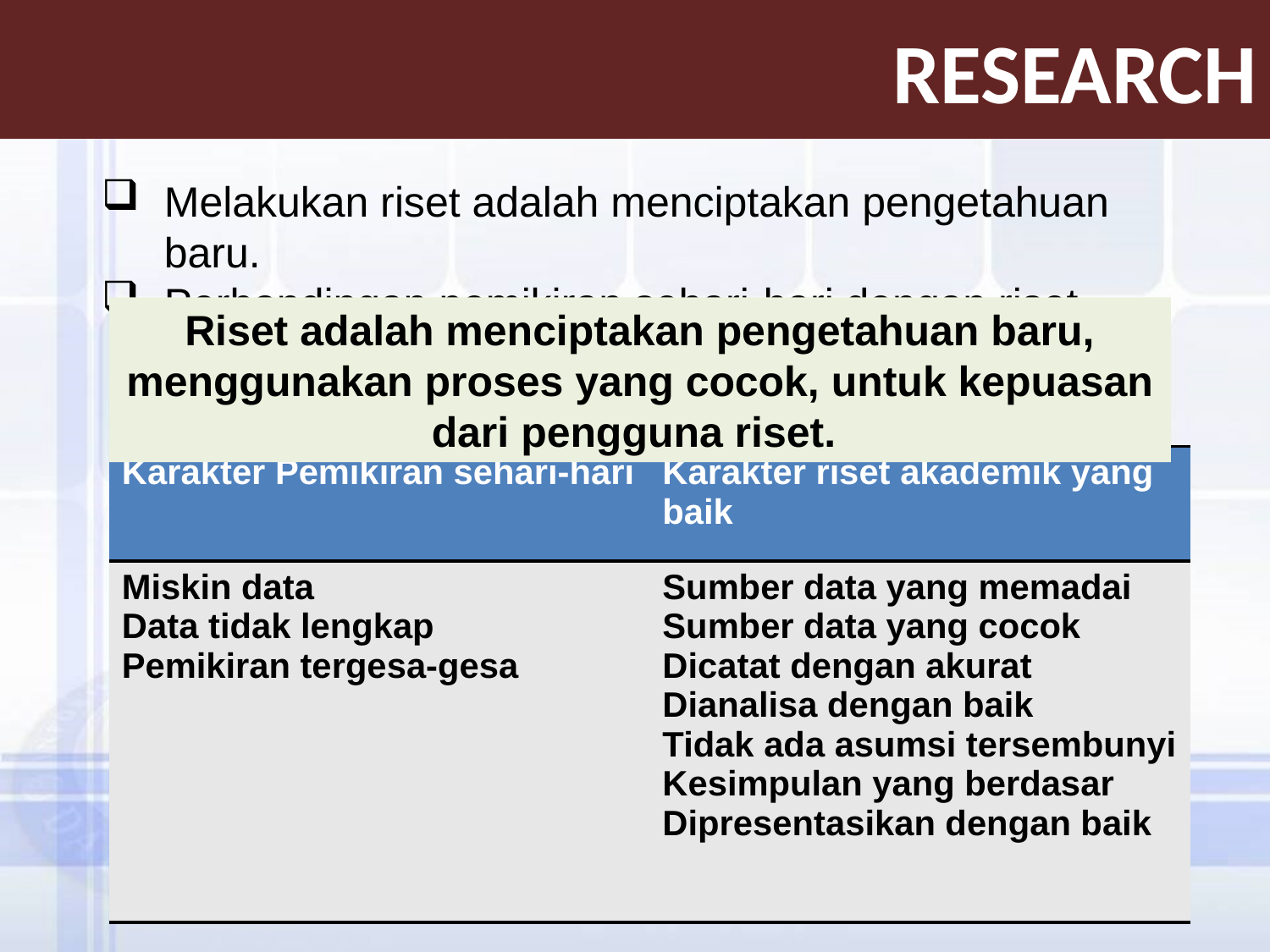

# Research
Melakukan riset adalah menciptakan pengetahuan baru.
Perbandingan pemikiran sehari-hari dengan riset akademik
Riset adalah menciptakan pengetahuan baru, menggunakan proses yang cocok, untuk kepuasan dari pengguna riset.
| Karakter Pemikiran sehari-hari | Karakter riset akademik yang baik |
| --- | --- |
| Miskin data Data tidak lengkap Pemikiran tergesa-gesa | Sumber data yang memadai Sumber data yang cocok Dicatat dengan akurat Dianalisa dengan baik Tidak ada asumsi tersembunyi Kesimpulan yang berdasar Dipresentasikan dengan baik |